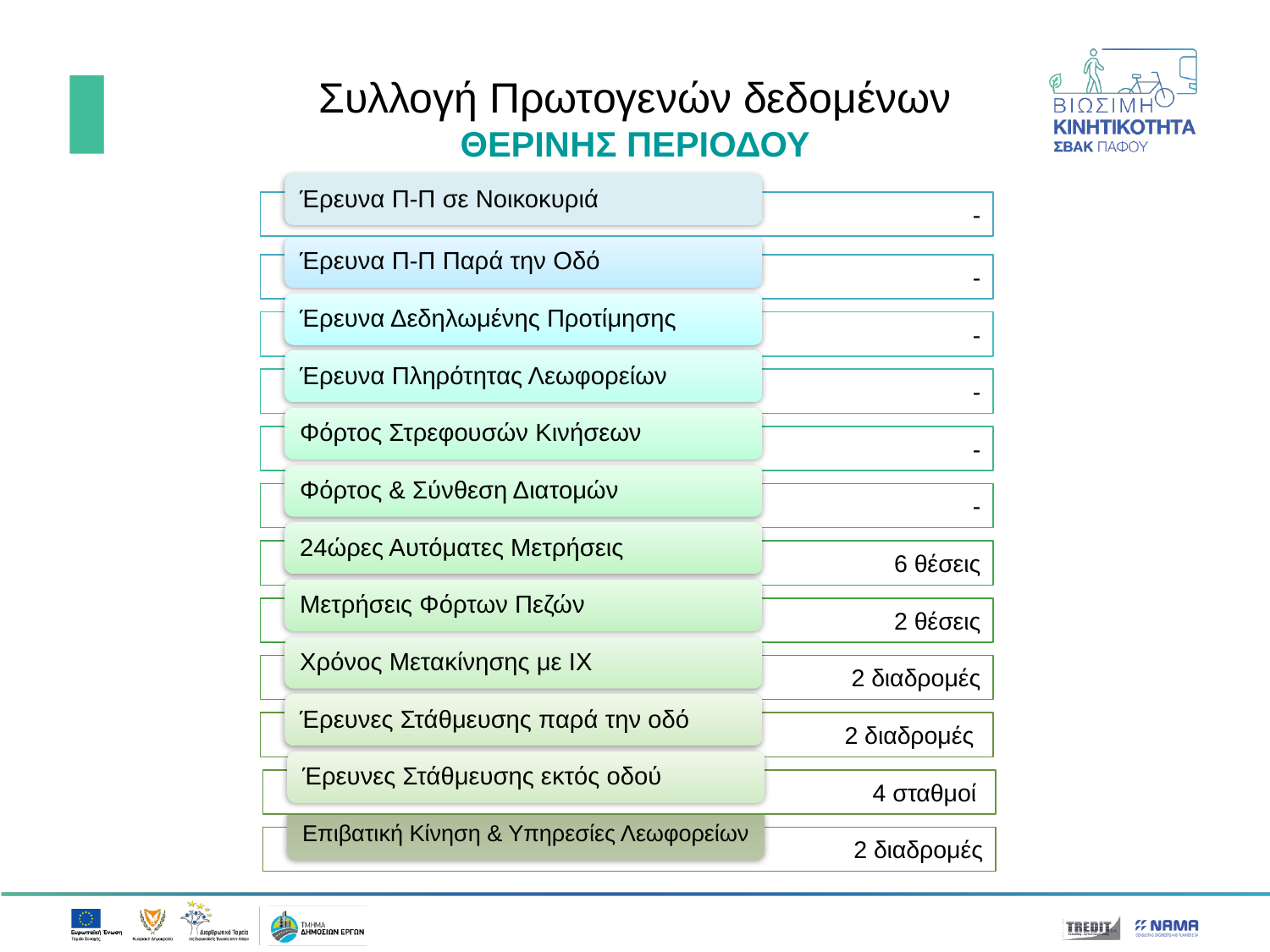

# Συλλογή Πρωτογενών δεδομένων ΘΕΡΙΝΗΣ ΠΕΡΙΟΔΟΥ
Έρευνα Π-Π σε Νοικοκυριά
-
Έρευνα Π-Π Παρά την Οδό
-
Έρευνα Δεδηλωμένης Προτίμησης
-
Έρευνα Πληρότητας Λεωφορείων
-
Φόρτος Στρεφουσών Κινήσεων
-
Φόρτος & Σύνθεση Διατομών
-
24ώρες Αυτόματες Μετρήσεις
6 θέσεις
Μετρήσεις Φόρτων Πεζών
2 θέσεις
Χρόνος Μετακίνησης με ΙΧ
2 διαδρομές
Έρευνες Στάθμευσης παρά την οδό
2 διαδρομές
Έρευνες Στάθμευσης εκτός οδού
4 σταθμοί
Επιβατική Κίνηση & Υπηρεσίες Λεωφορείων
2 διαδρομές